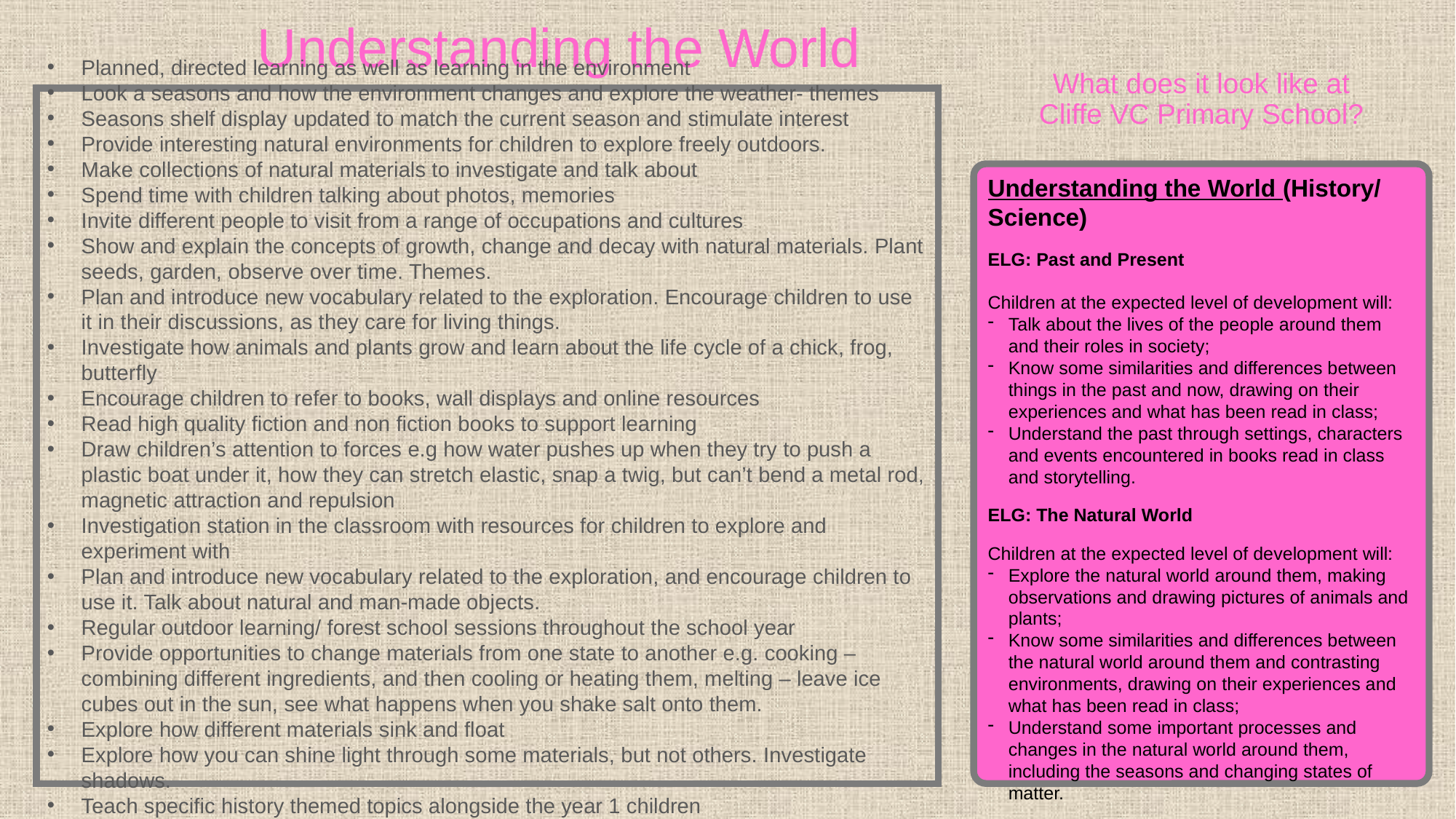

# Understanding the World
What does it look like at Cliffe VC Primary School?
Planned, directed learning as well as learning in the environment
Look a seasons and how the environment changes and explore the weather- themes
Seasons shelf display updated to match the current season and stimulate interest
Provide interesting natural environments for children to explore freely outdoors.
Make collections of natural materials to investigate and talk about
Spend time with children talking about photos, memories
Invite different people to visit from a range of occupations and cultures
Show and explain the concepts of growth, change and decay with natural materials. Plant seeds, garden, observe over time. Themes.
Plan and introduce new vocabulary related to the exploration. Encourage children to use it in their discussions, as they care for living things.
Investigate how animals and plants grow and learn about the life cycle of a chick, frog, butterfly
Encourage children to refer to books, wall displays and online resources
Read high quality fiction and non fiction books to support learning
Draw children’s attention to forces e.g how water pushes up when they try to push a plastic boat under it, how they can stretch elastic, snap a twig, but can’t bend a metal rod, magnetic attraction and repulsion
Investigation station in the classroom with resources for children to explore and experiment with
Plan and introduce new vocabulary related to the exploration, and encourage children to use it. Talk about natural and man-made objects.
Regular outdoor learning/ forest school sessions throughout the school year
Provide opportunities to change materials from one state to another e.g. cooking – combining different ingredients, and then cooling or heating them, melting – leave ice cubes out in the sun, see what happens when you shake salt onto them.
Explore how different materials sink and float
Explore how you can shine light through some materials, but not others. Investigate shadows.
Teach specific history themed topics alongside the year 1 children

Understanding the World (History/ Science)

ELG: Past and Present

Children at the expected level of development will:
Talk about the lives of the people around them and their roles in society;
Know some similarities and differences between things in the past and now, drawing on their experiences and what has been read in class;
Understand the past through settings, characters and events encountered in books read in class and storytelling.

ELG: The Natural World

Children at the expected level of development will:
Explore the natural world around them, making observations and drawing pictures of animals and plants;
Know some similarities and differences between the natural world around them and contrasting environments, drawing on their experiences and what has been read in class;
Understand some important processes and changes in the natural world around them, including the seasons and changing states of matter.